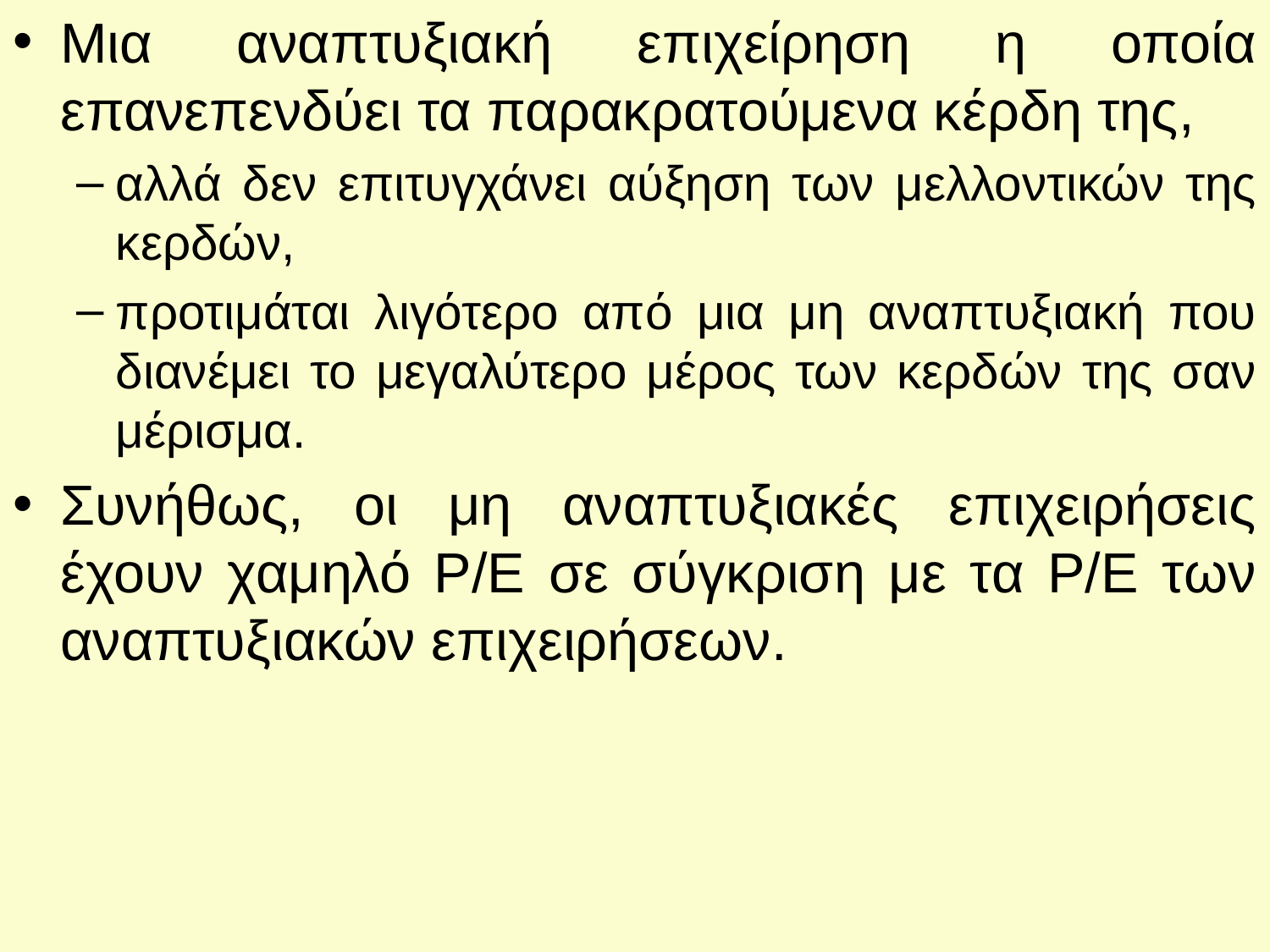

# Μια αναπτυξιακή επιχείρηση η οποία επανεπενδύει τα παρακρατούμενα κέρδη της,
αλλά δεν επιτυγχάνει αύξηση των μελλοντικών της κερδών,
προτιμάται λιγότερο από μια μη αναπτυξιακή που διανέμει το μεγαλύτερο μέρος των κερδών της σαν μέρισμα.
Συνήθως, οι μη αναπτυξιακές επιχειρήσεις έχουν χαμηλό Ρ/Ε σε σύγκριση με τα Ρ/Ε των αναπτυξιακών επιχειρήσεων.